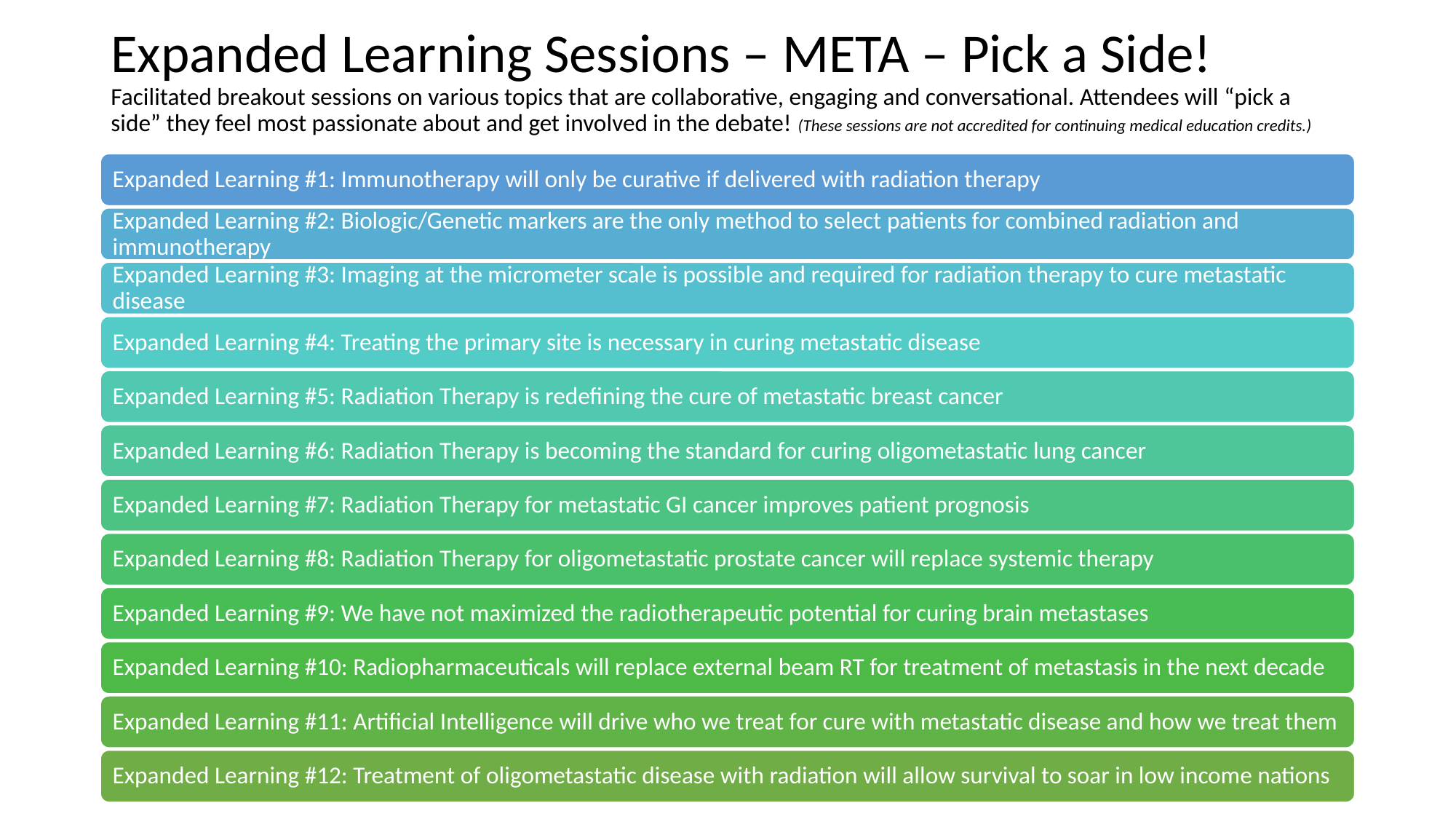

# Expanded Learning Sessions – META – Pick a Side! Facilitated breakout sessions on various topics that are collaborative, engaging and conversational. Attendees will “pick a side” they feel most passionate about and get involved in the debate! (These sessions are not accredited for continuing medical education credits.)
Expanded Learning #1: Immunotherapy will only be curative if delivered with radiation therapy
Expanded Learning #2: Biologic/Genetic markers are the only method to select patients for combined radiation and immunotherapy
Expanded Learning #3: Imaging at the micrometer scale is possible and required for radiation therapy to cure metastatic disease
Expanded Learning #4: Treating the primary site is necessary in curing metastatic disease
Expanded Learning #5: Radiation Therapy is redefining the cure of metastatic breast cancer
Expanded Learning #6: Radiation Therapy is becoming the standard for curing oligometastatic lung cancer
Expanded Learning #7: Radiation Therapy for metastatic GI cancer improves patient prognosis
Expanded Learning #8: Radiation Therapy for oligometastatic prostate cancer will replace systemic therapy
Expanded Learning #9: We have not maximized the radiotherapeutic potential for curing brain metastases
Expanded Learning #10: Radiopharmaceuticals will replace external beam RT for treatment of metastasis in the next decade
Expanded Learning #11: Artificial Intelligence will drive who we treat for cure with metastatic disease and how we treat them
Expanded Learning #12: Treatment of oligometastatic disease with radiation will allow survival to soar in low income nations